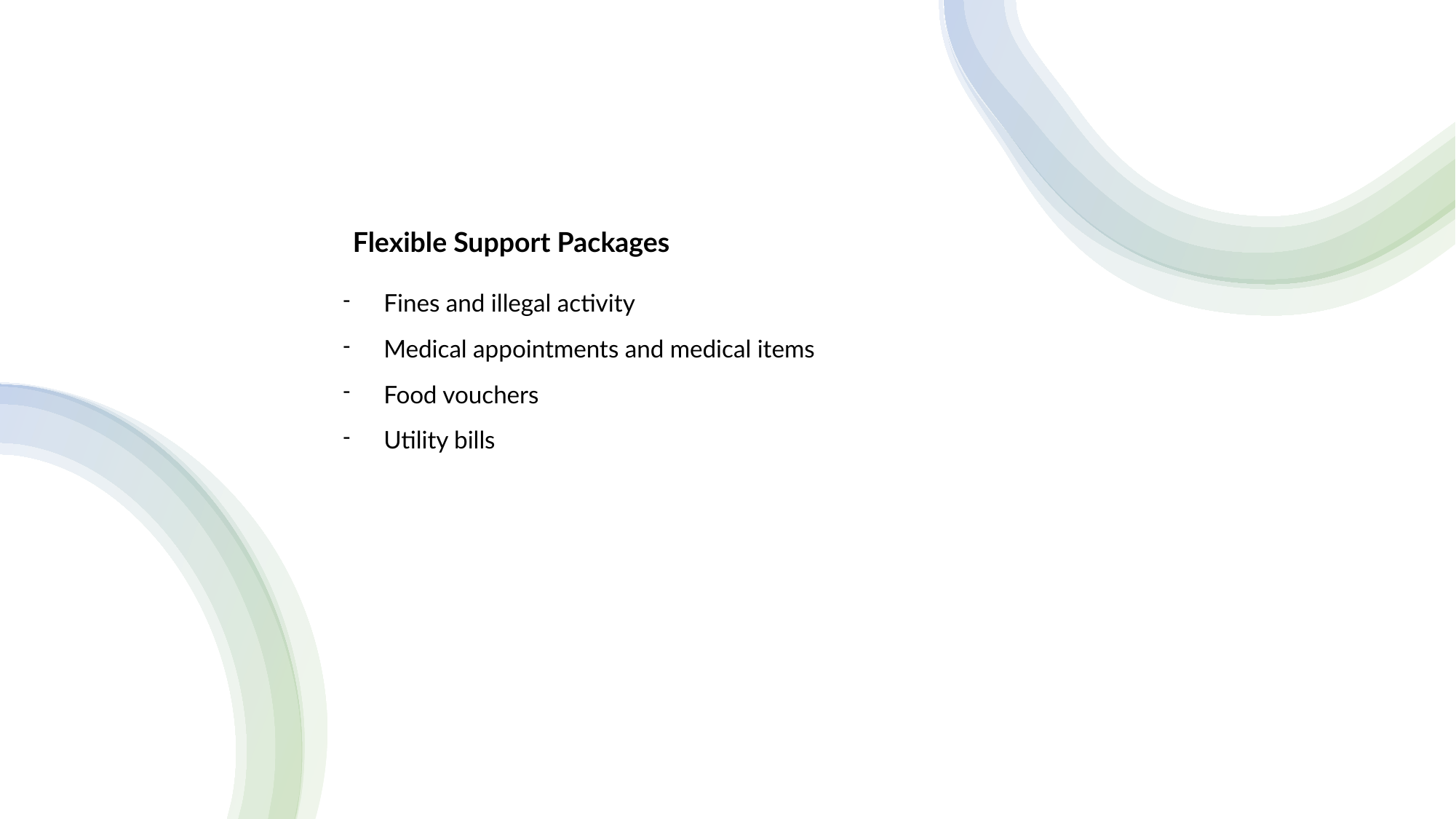

# Flexible Support Packages
Fines and illegal activity
Medical appointments and medical items
Food vouchers
Utility bills